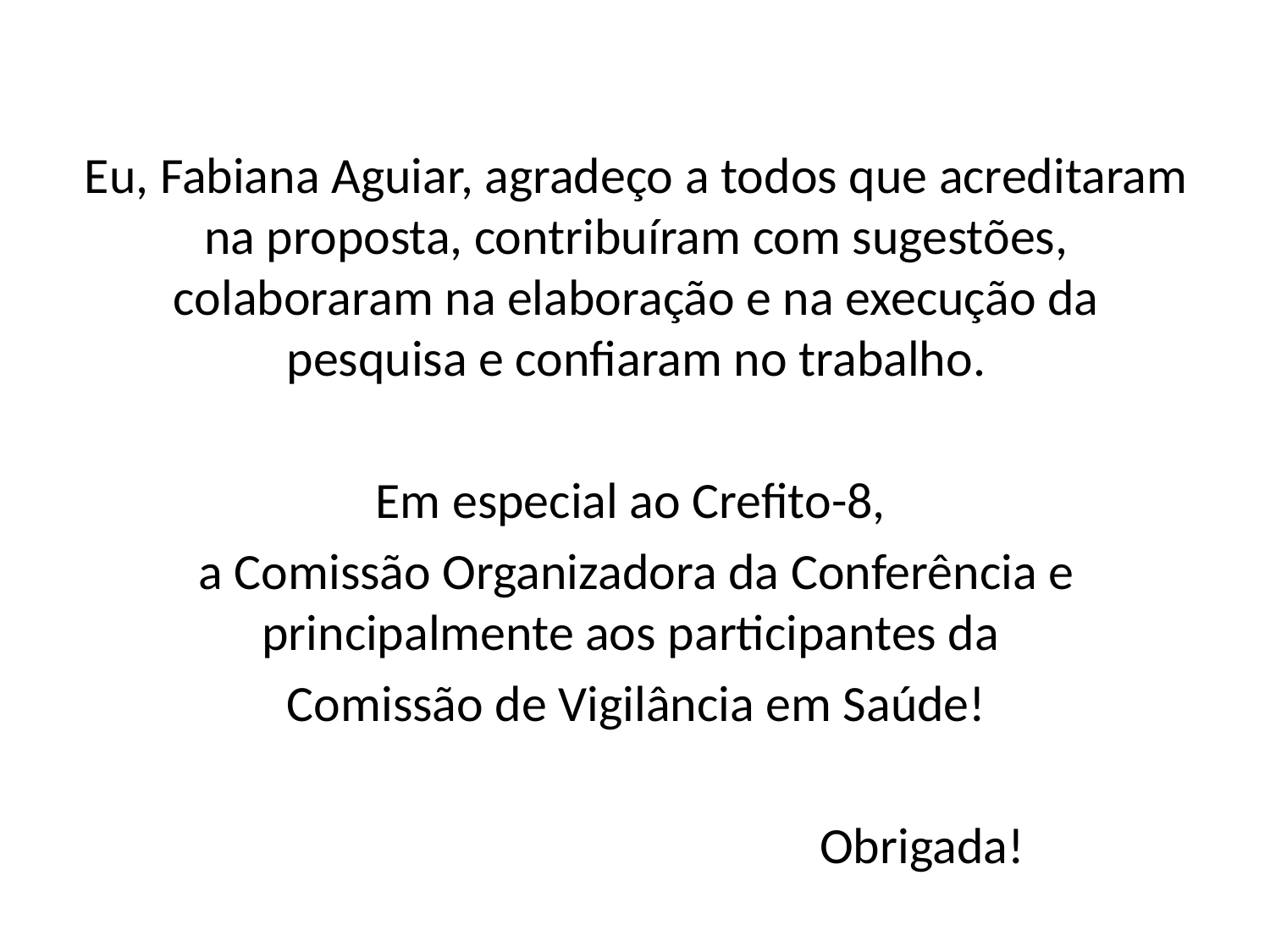

#
Eu, Fabiana Aguiar, agradeço a todos que acreditaram na proposta, contribuíram com sugestões, colaboraram na elaboração e na execução da pesquisa e confiaram no trabalho.

Em especial ao Crefito-8,
a Comissão Organizadora da Conferência e principalmente aos participantes da
Comissão de Vigilância em Saúde!

					Obrigada!